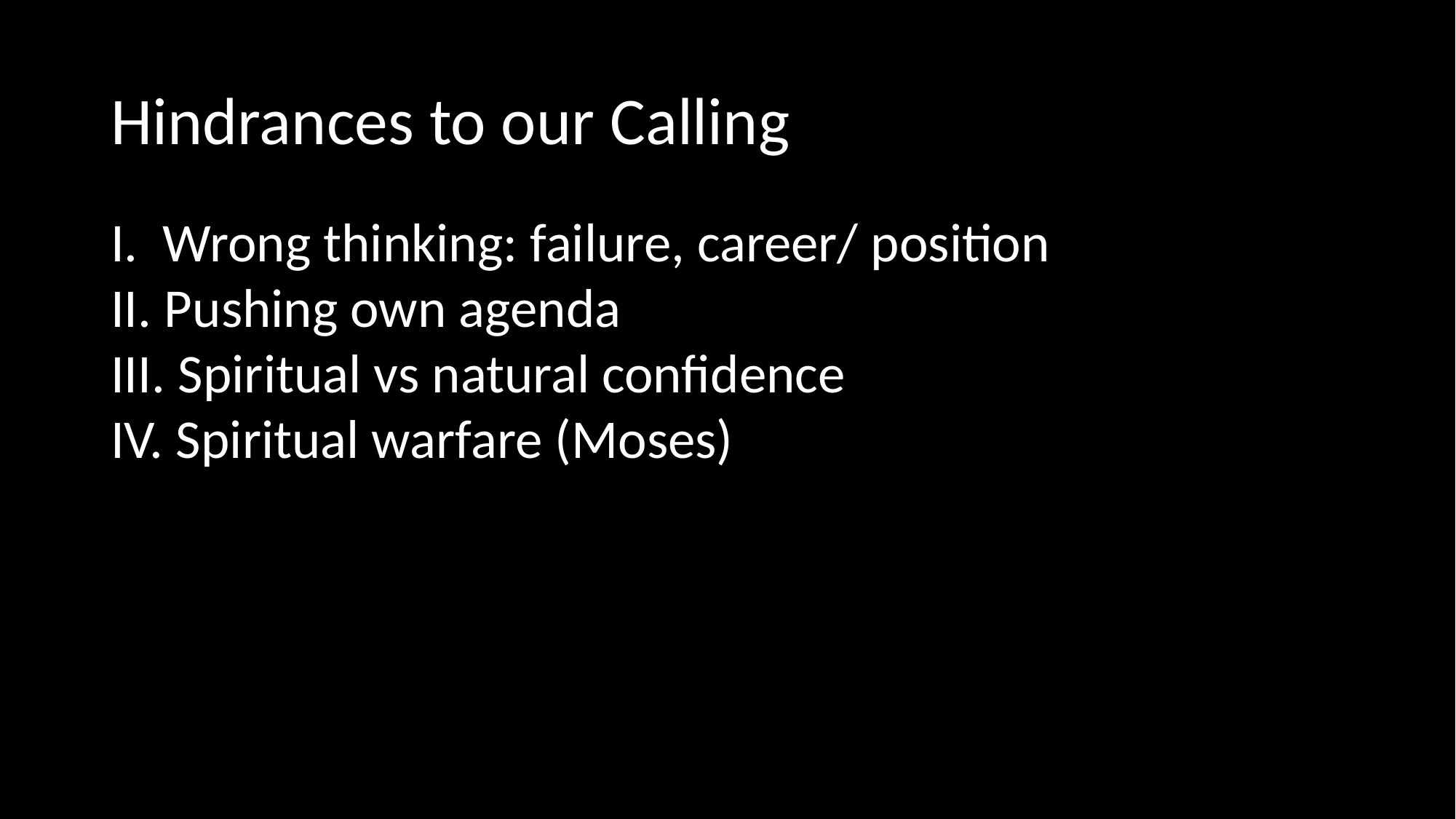

# Hindrances to our Calling
I.  Wrong thinking: failure, career/ position
II. Pushing own agenda
III. Spiritual vs natural confidence
IV. Spiritual warfare (Moses)